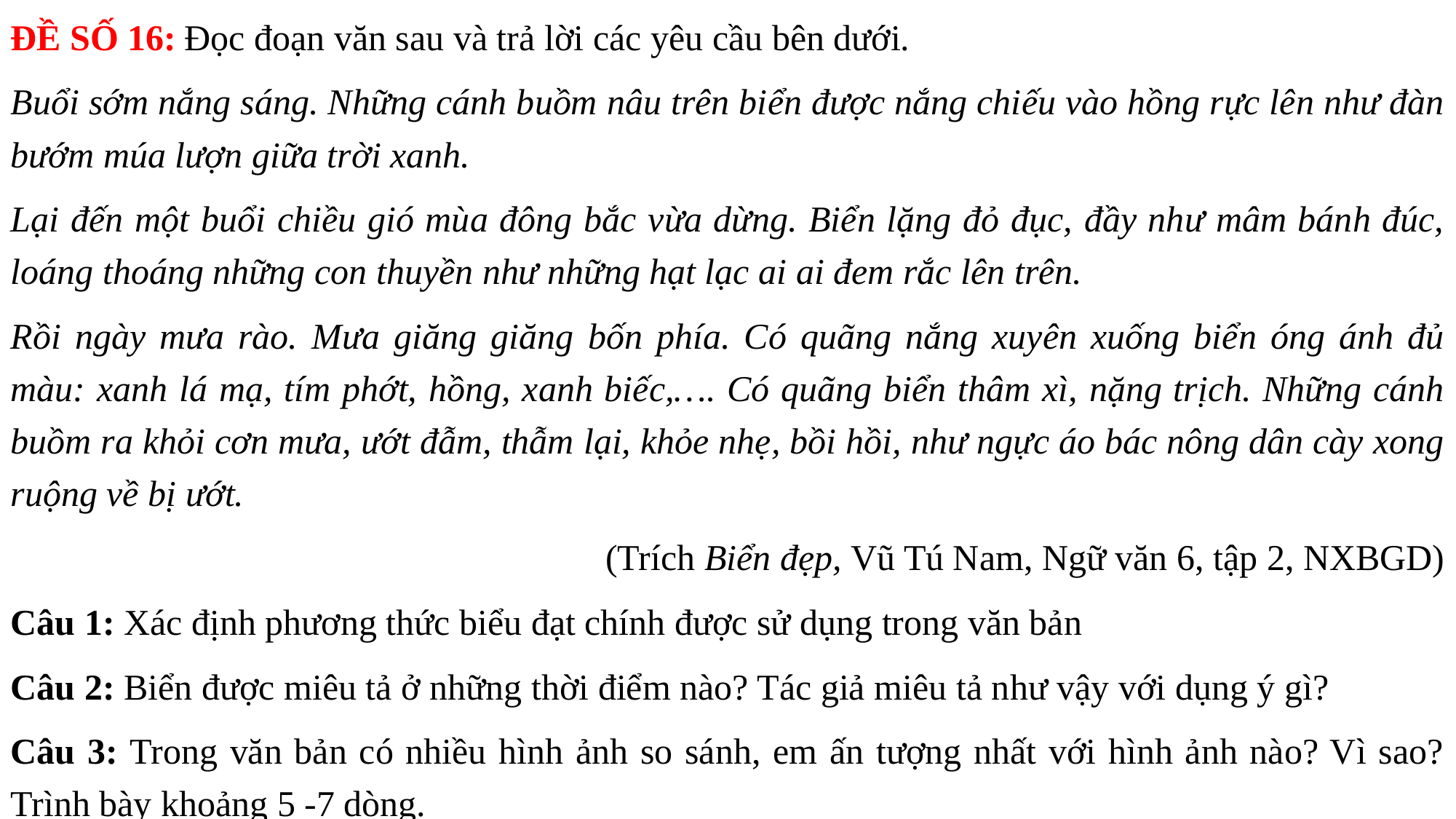

ĐỀ SỐ 16: Đọc đoạn văn sau và trả lời các yêu cầu bên dưới.
Buổi sớm nắng sáng. Những cánh buồm nâu trên biển được nắng chiếu vào hồng rực lên như đàn bướm múa lượn giữa trời xanh.
Lại đến một buổi chiều gió mùa đông bắc vừa dừng. Biển lặng đỏ đục, đầy như mâm bánh đúc, loáng thoáng những con thuyền như những hạt lạc ai ai đem rắc lên trên.
Rồi ngày mưa rào. Mưa giăng giăng bốn phía. Có quãng nắng xuyên xuống biển óng ánh đủ màu: xanh lá mạ, tím phớt, hồng, xanh biếc,…. Có quãng biển thâm xì, nặng trịch. Những cánh buồm ra khỏi cơn mưa, ướt đẫm, thẫm lại, khỏe nhẹ, bồi hồi, như ngực áo bác nông dân cày xong ruộng về bị ướt.
(Trích Biển đẹp, Vũ Tú Nam, Ngữ văn 6, tập 2, NXBGD)
Câu 1: Xác định phương thức biểu đạt chính được sử dụng trong văn bản
Câu 2: Biển được miêu tả ở những thời điểm nào? Tác giả miêu tả như vậy với dụng ý gì?
Câu 3: Trong văn bản có nhiều hình ảnh so sánh, em ấn tượng nhất với hình ảnh nào? Vì sao? Trình bày khoảng 5 -7 dòng.